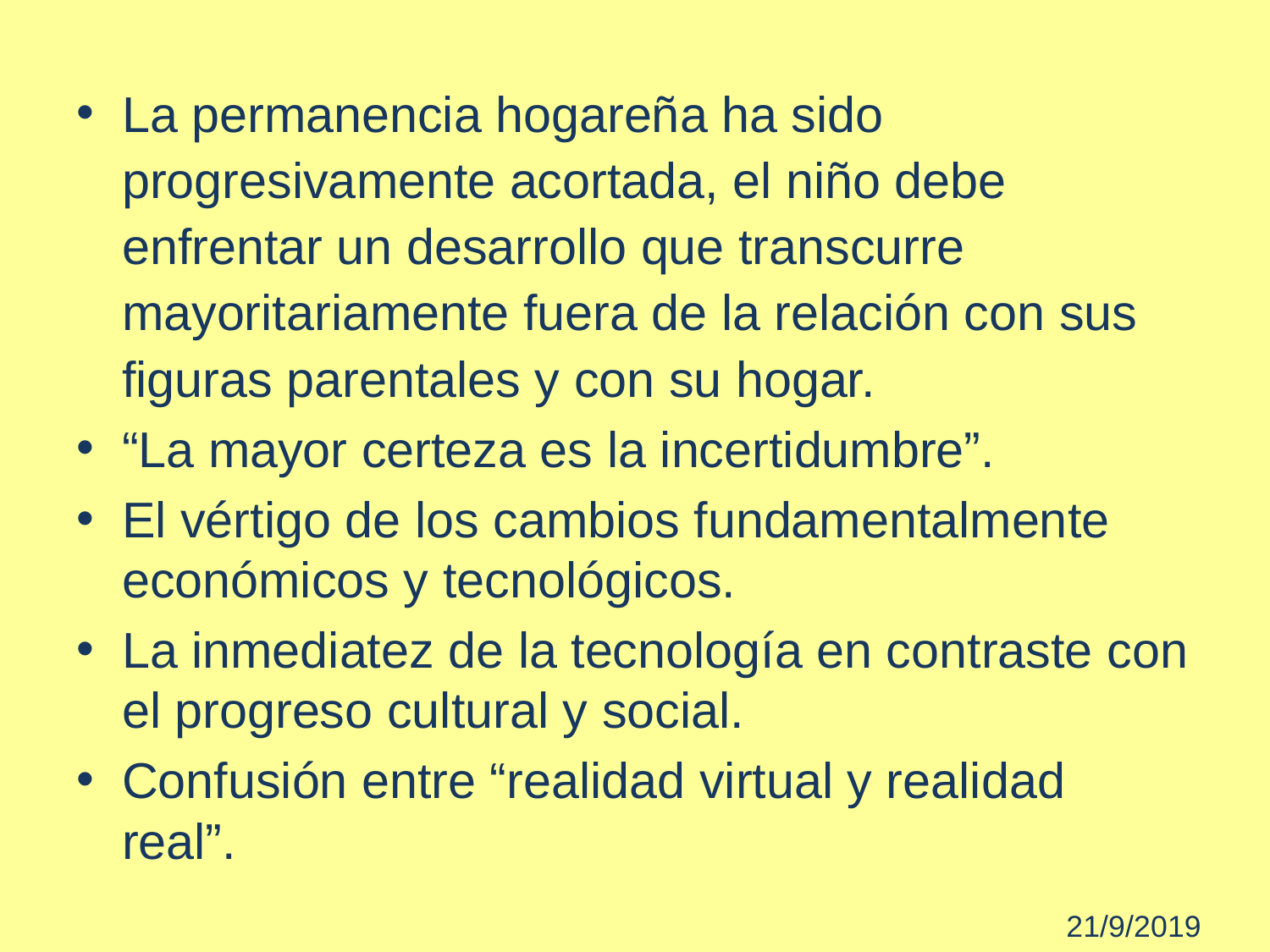

La permanencia hogareña ha sido  progresivamente acortada, el niño debe enfrentar un desarrollo que transcurre mayoritariamente fuera de la relación con sus figuras parentales y con su hogar.
“La mayor certeza es la incertidumbre”.
El vértigo de los cambios fundamentalmente económicos y tecnológicos.
La inmediatez de la tecnología en contraste con el progreso cultural y social.
Confusión entre “realidad virtual y realidad real”.

     21/9/2019